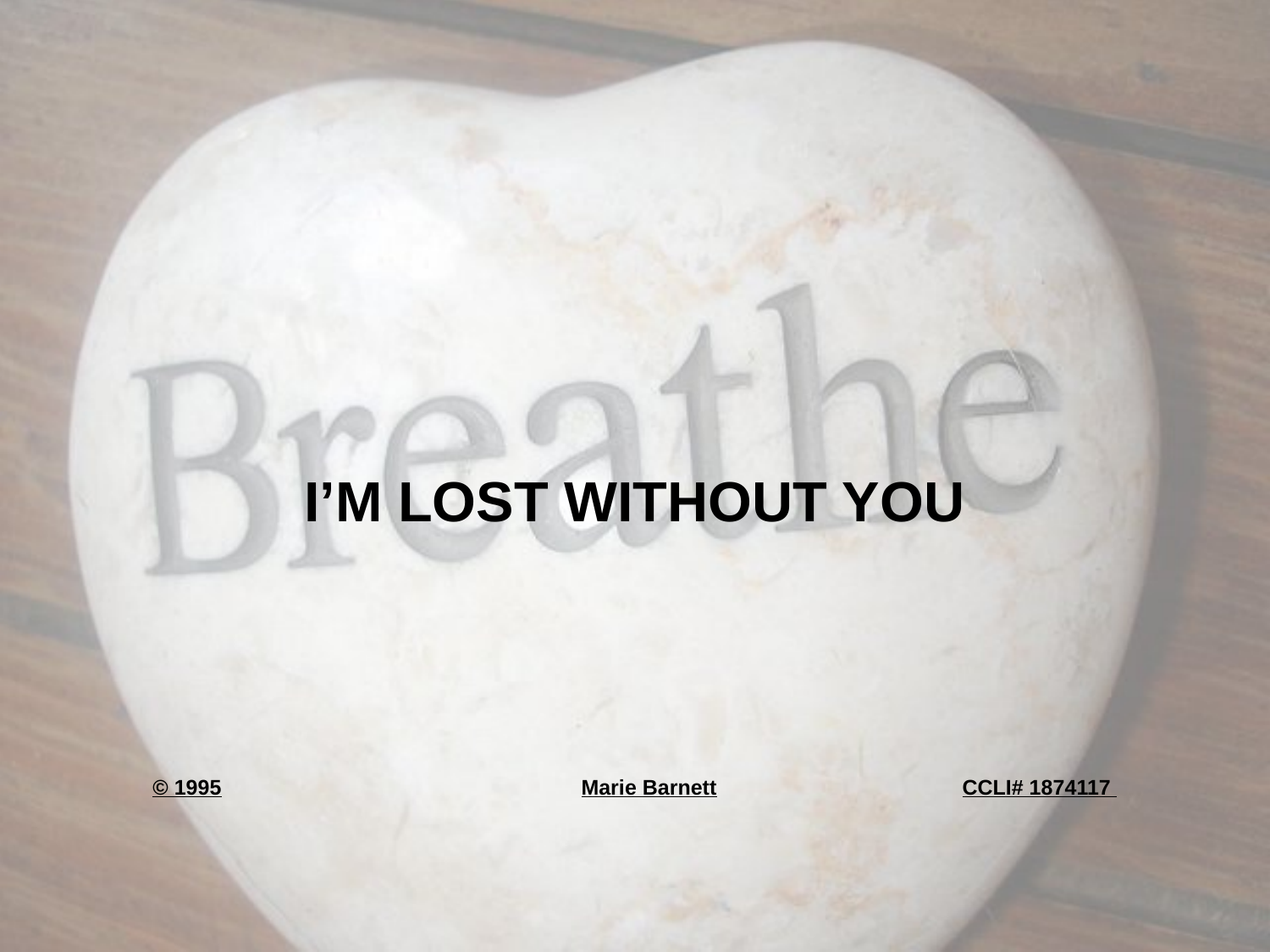

I’M LOST WITHOUT YOU

© 1995			Marie Barnett		CCLI# 1874117